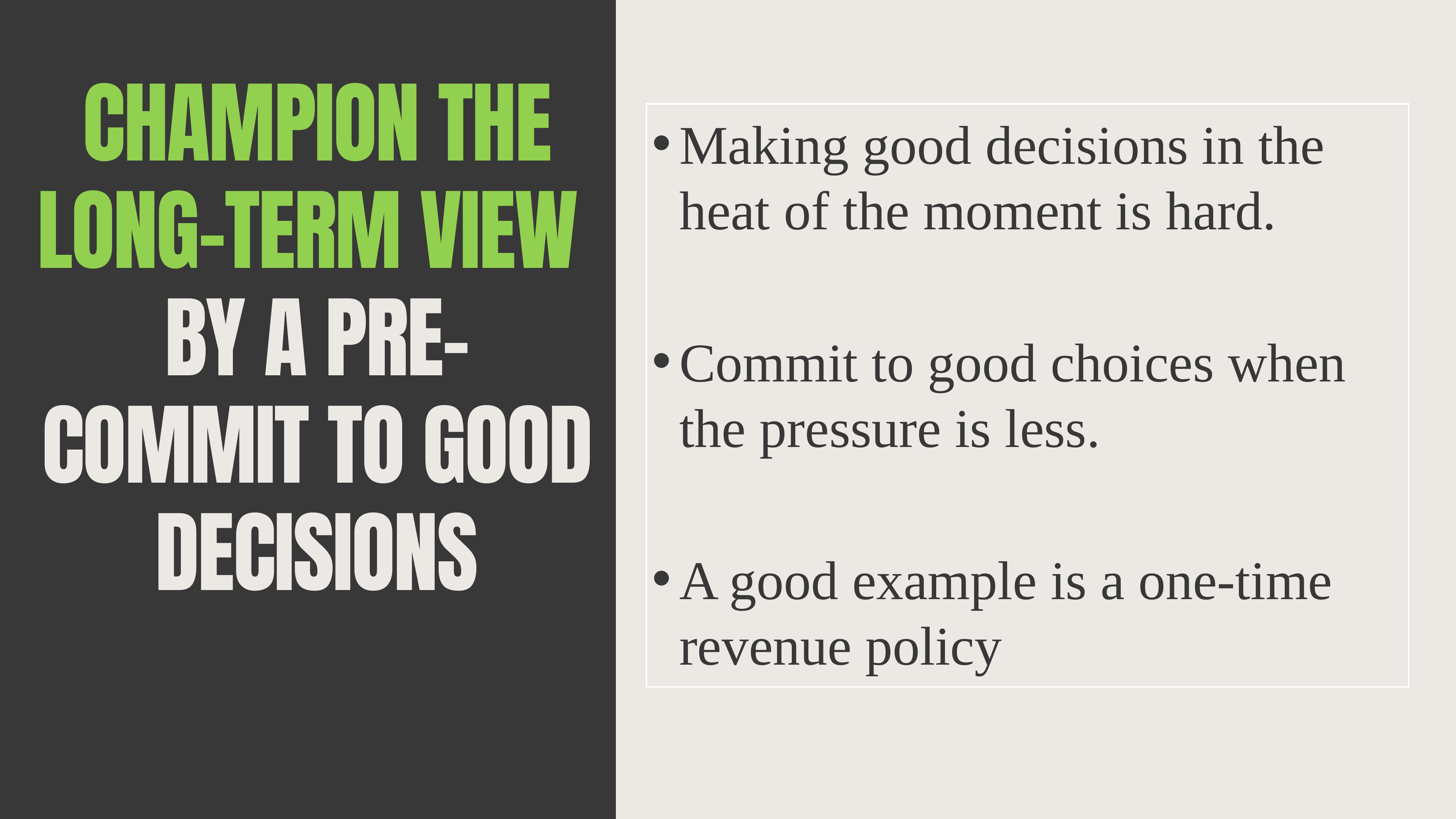

# Champion the long-term view  by a Pre-commit to good Decisions
Making good decisions in the heat of the moment is hard.

Commit to good choices when the pressure is less.

A good example is a one-time revenue policy